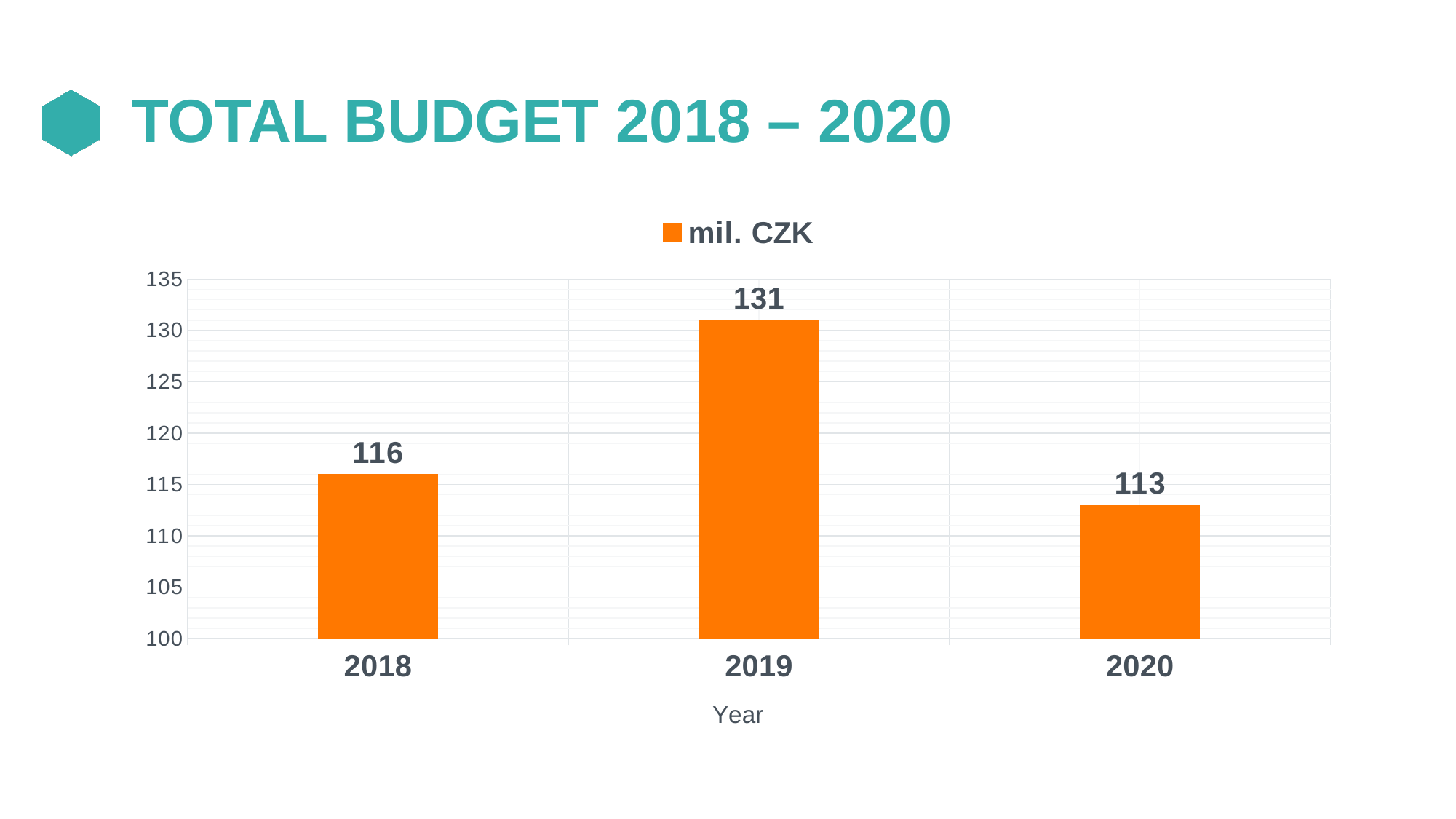

# TOTAL BUDGET 2018 – 2020

### Chart

| Category | mil. CZK |
|---|---|
| 2018 | 116.0 |
| 2019 | 131.0 |
| 2020 | 113.0 |